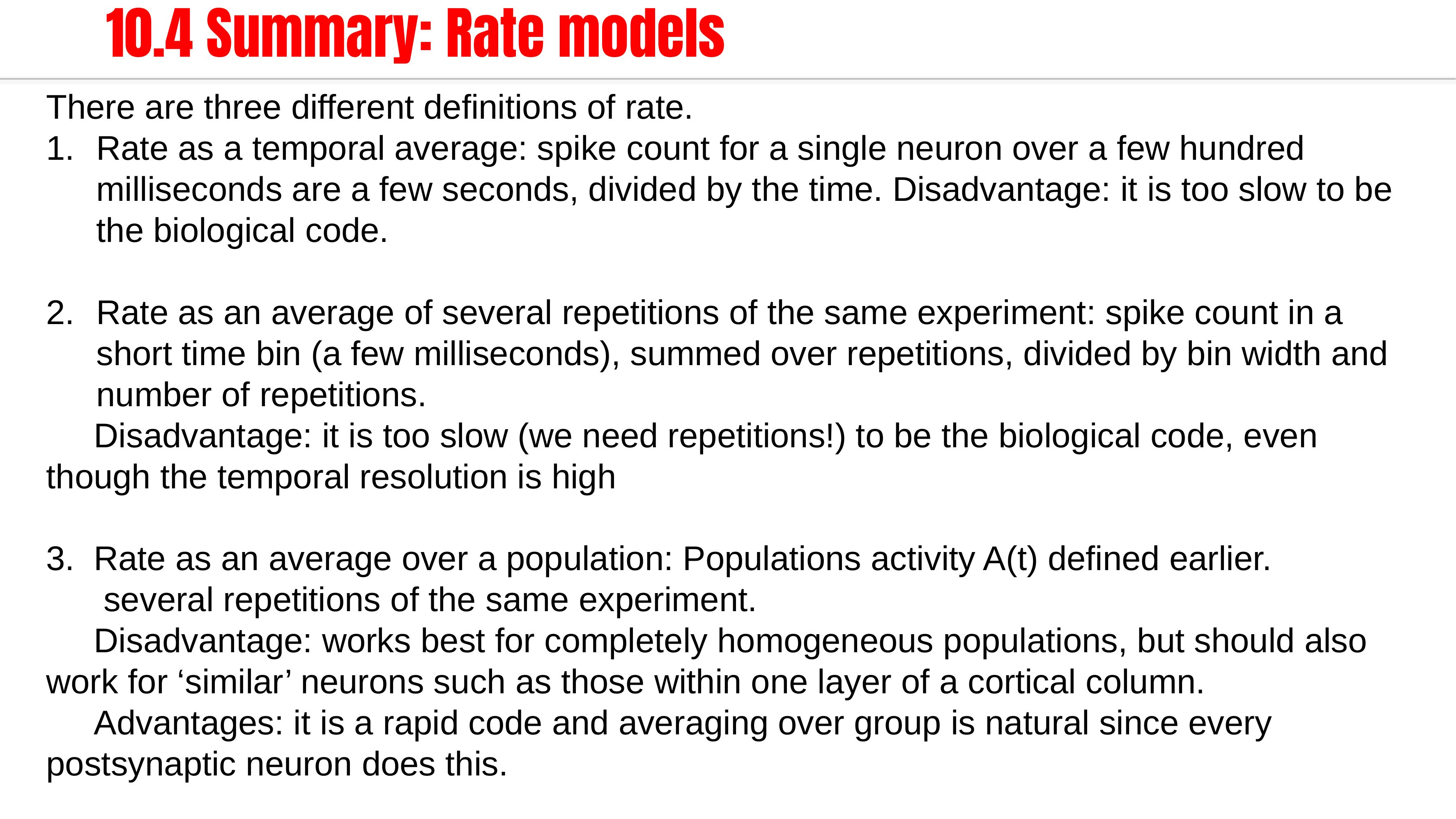

10.4 Summary: Rate models
There are three different definitions of rate.
Rate as a temporal average: spike count for a single neuron over a few hundred milliseconds are a few seconds, divided by the time. Disadvantage: it is too slow to be the biological code.

Rate as an average of several repetitions of the same experiment: spike count in a short time bin (a few milliseconds), summed over repetitions, divided by bin width and number of repetitions.
     Disadvantage: it is too slow (we need repetitions!) to be the biological code, even though the temporal resolution is high

3.  Rate as an average over a population: Populations activity A(t) defined earlier.
      several repetitions of the same experiment.
     Disadvantage: works best for completely homogeneous populations, but should also work for ‘similar’ neurons such as those within one layer of a cortical column.
     Advantages: it is a rapid code and averaging over group is natural since every postsynaptic neuron does this.